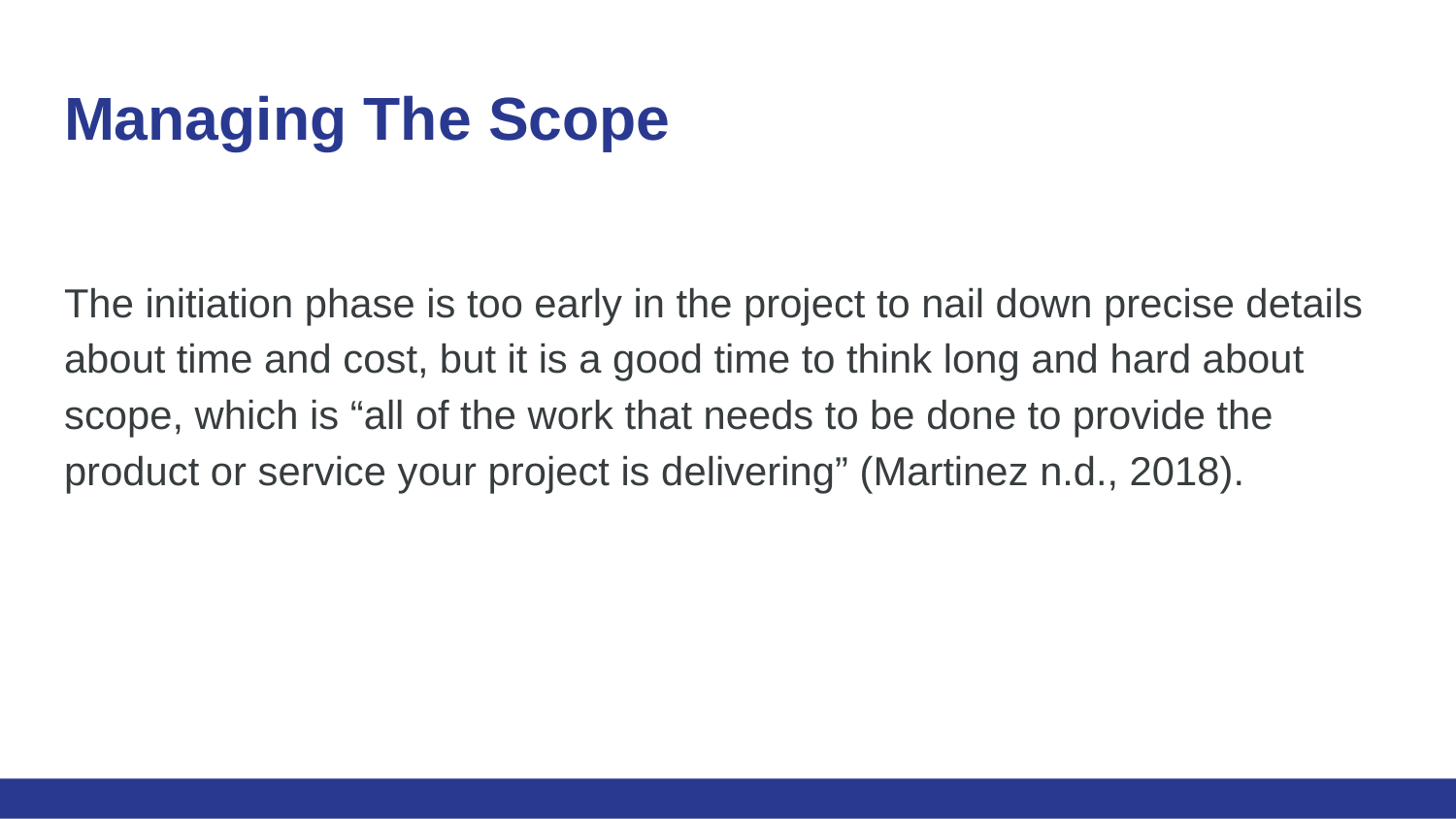

# Managing The Scope
The initiation phase is too early in the project to nail down precise details about time and cost, but it is a good time to think long and hard about scope, which is “all of the work that needs to be done to provide the product or service your project is delivering” (Martinez n.d., 2018).